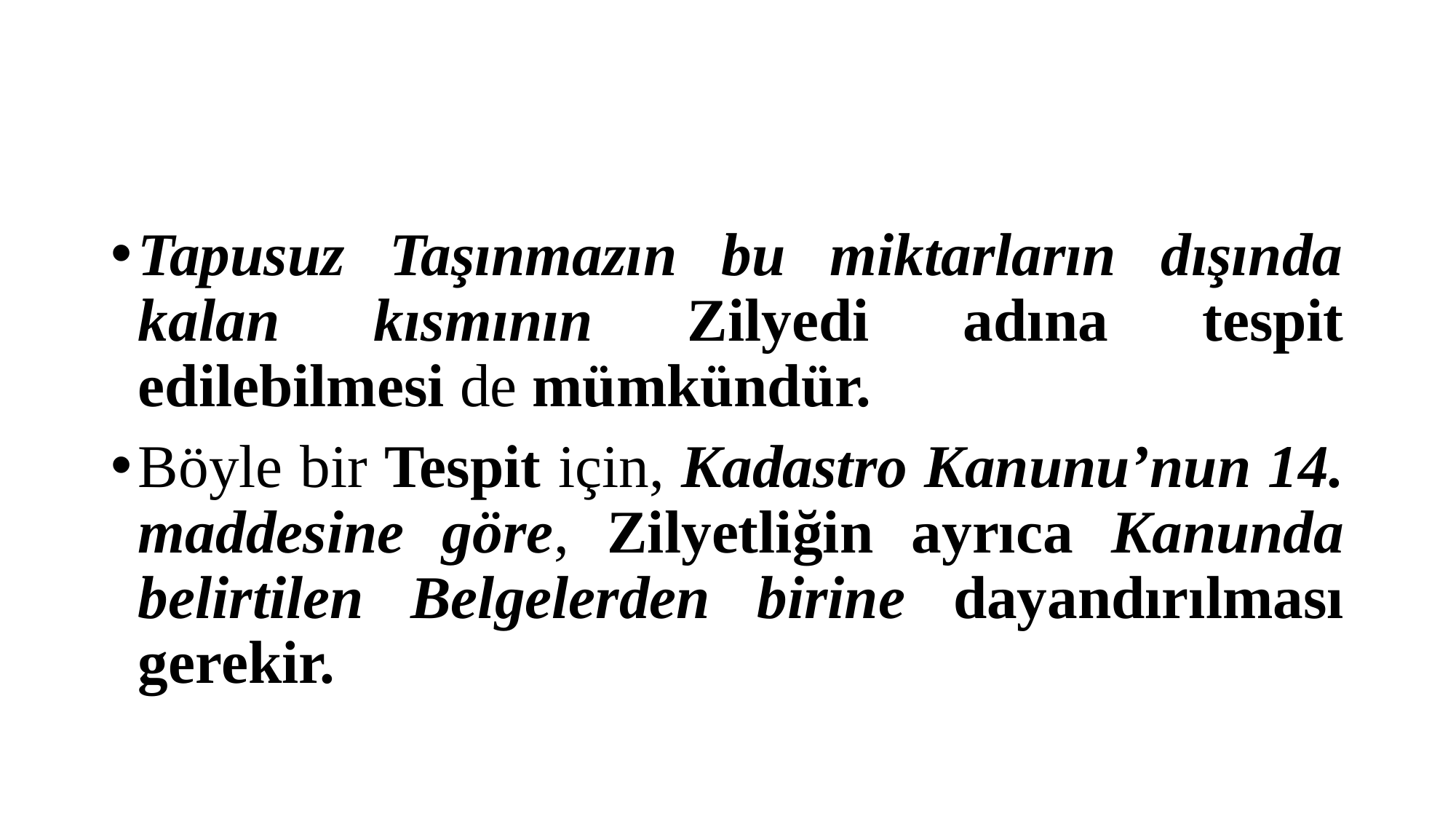

#
Tapusuz Taşınmazın bu miktarların dışında kalan kısmının Zilyedi adına tespit edilebilmesi de mümkündür.
Böyle bir Tespit için, Kadastro Kanunu’nun 14. maddesine göre, Zilyetliğin ayrıca Kanunda belirtilen Belgelerden birine dayandırılması gerekir.